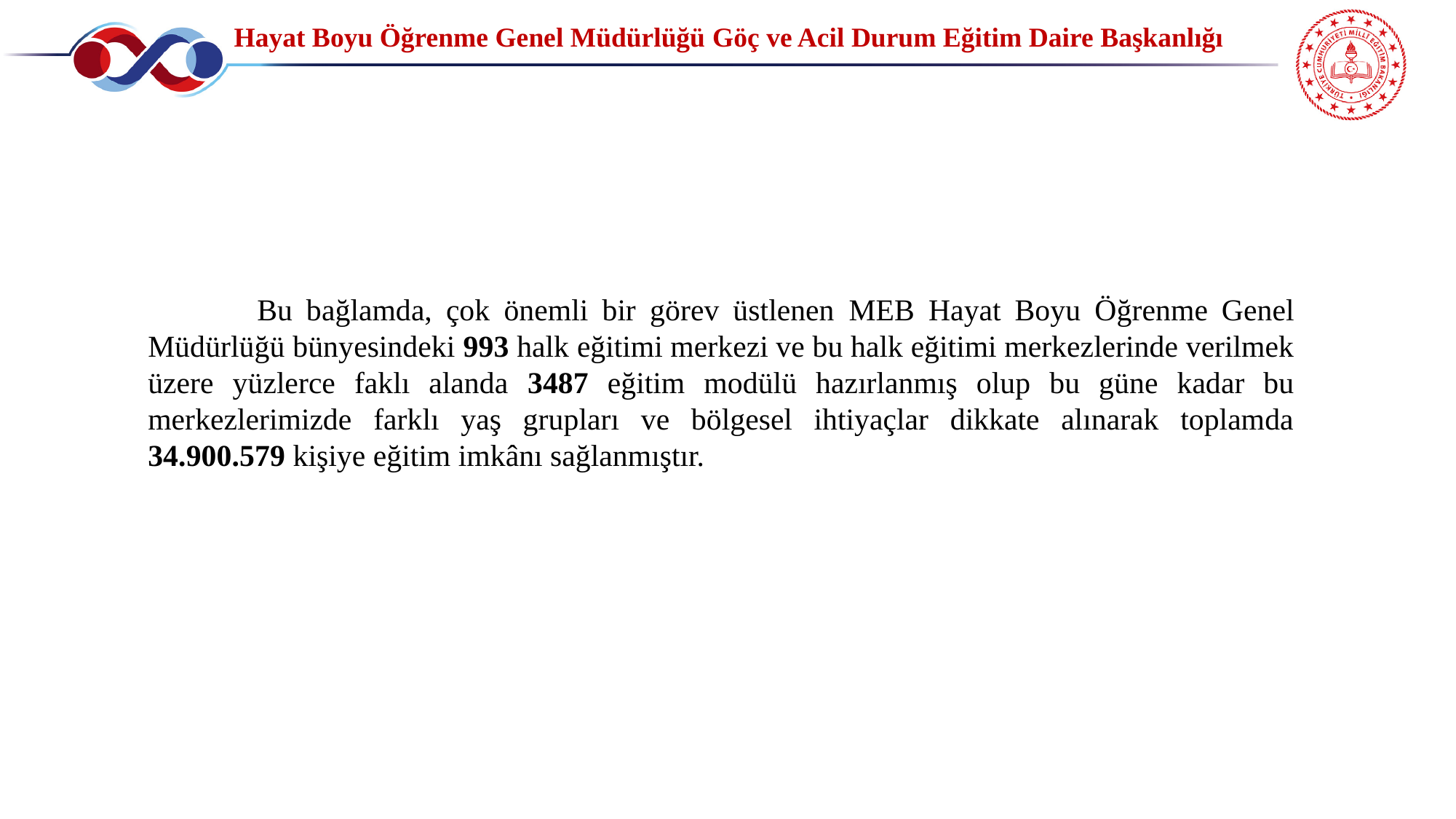

Hayat Boyu Öğrenme Genel Müdürlüğü Göç ve Acil Durum Eğitim Daire Başkanlığı

	Bu bağlamda, çok önemli bir görev üstlenen MEB Hayat Boyu Öğrenme Genel Müdürlüğü bünyesindeki 993 halk eğitimi merkezi ve bu halk eğitimi merkezlerinde verilmek üzere yüzlerce faklı alanda 3487 eğitim modülü hazırlanmış olup bu güne kadar bu merkezlerimizde farklı yaş grupları ve bölgesel ihtiyaçlar dikkate alınarak toplamda 34.900.579 kişiye eğitim imkânı sağlanmıştır.